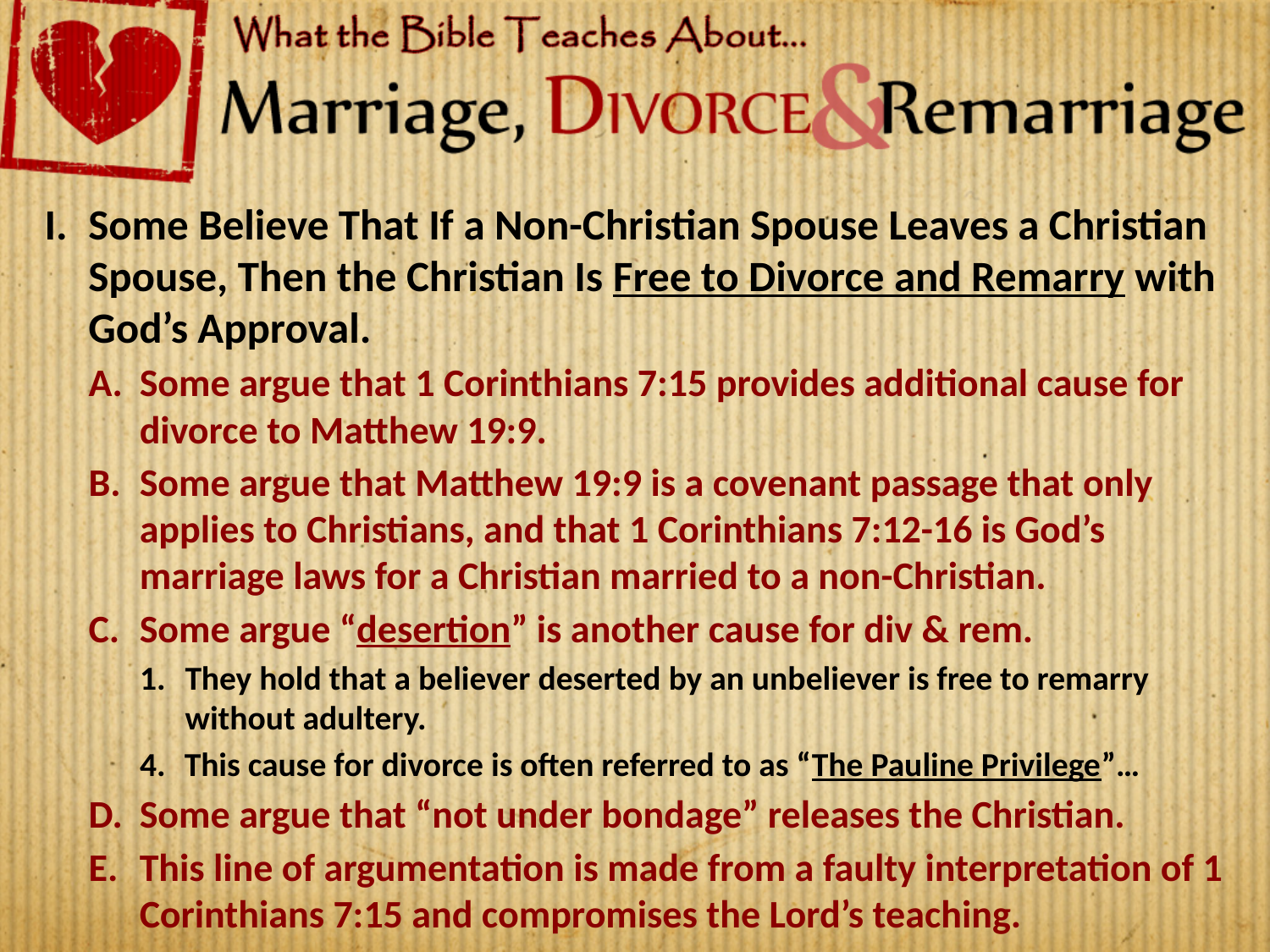

Some Believe That If a Non-Christian Spouse Leaves a Christian Spouse, Then the Christian Is Free to Divorce and Remarry with God’s Approval.
Some argue that 1 Corinthians 7:15 provides additional cause for divorce to Matthew 19:9.
Some argue that Matthew 19:9 is a covenant passage that only applies to Christians, and that 1 Corinthians 7:12-16 is God’s marriage laws for a Christian married to a non-Christian.
Some argue “desertion” is another cause for div & rem.
They hold that a believer deserted by an unbeliever is free to remarry without adultery.
This cause for divorce is often referred to as “The Pauline Privilege”…
Some argue that “not under bondage” releases the Christian.
This line of argumentation is made from a faulty interpretation of 1 Corinthians 7:15 and compromises the Lord’s teaching.